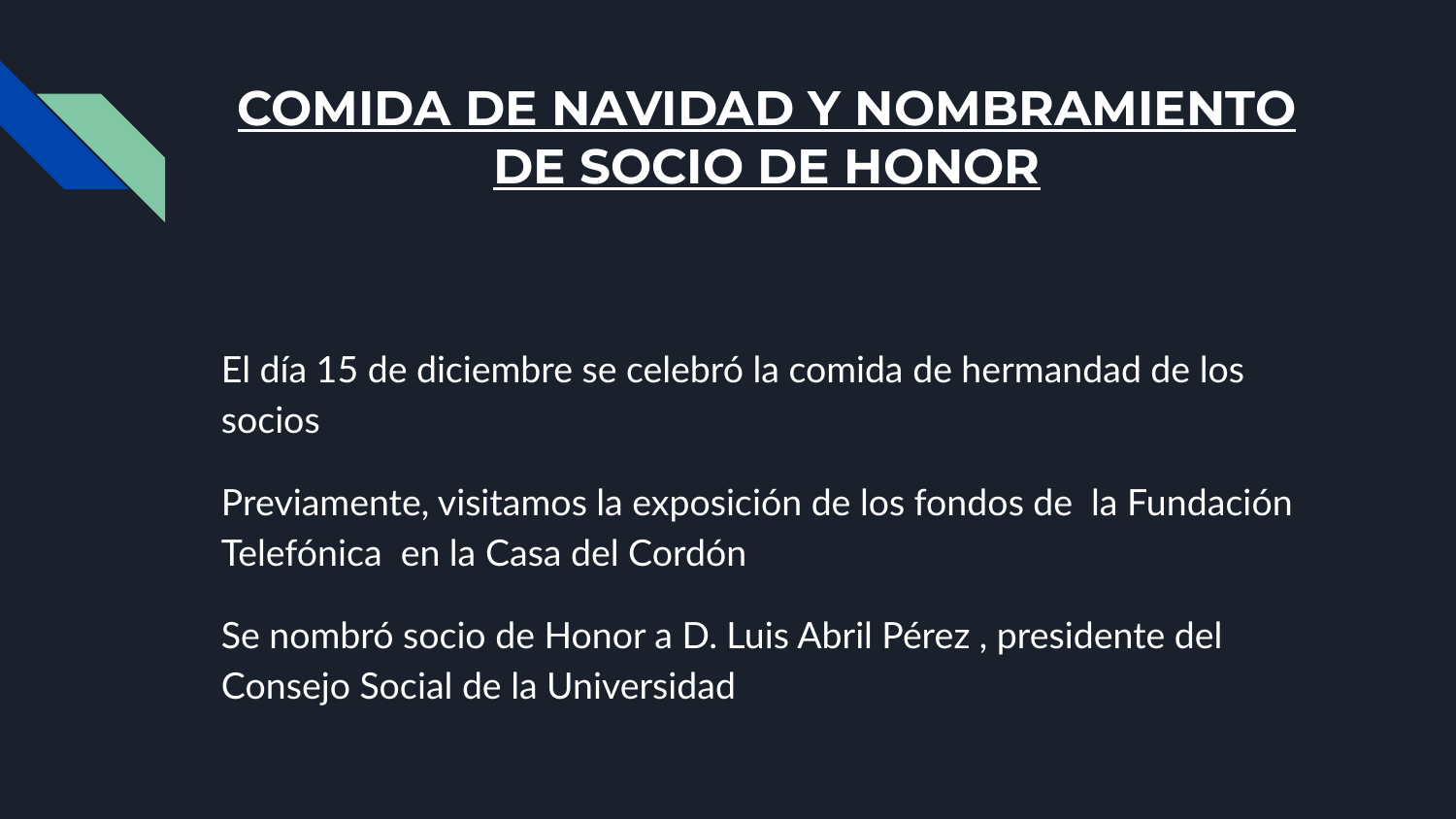

# COMIDA DE NAVIDAD Y NOMBRAMIENTO DE SOCIO DE HONOR

El día 15 de diciembre se celebró la comida de hermandad de los socios
Previamente, visitamos la exposición de los fondos de  la Fundación Telefónica  en la Casa del Cordón
Se nombró socio de Honor a D. Luis Abril Pérez , presidente del Consejo Social de la Universidad